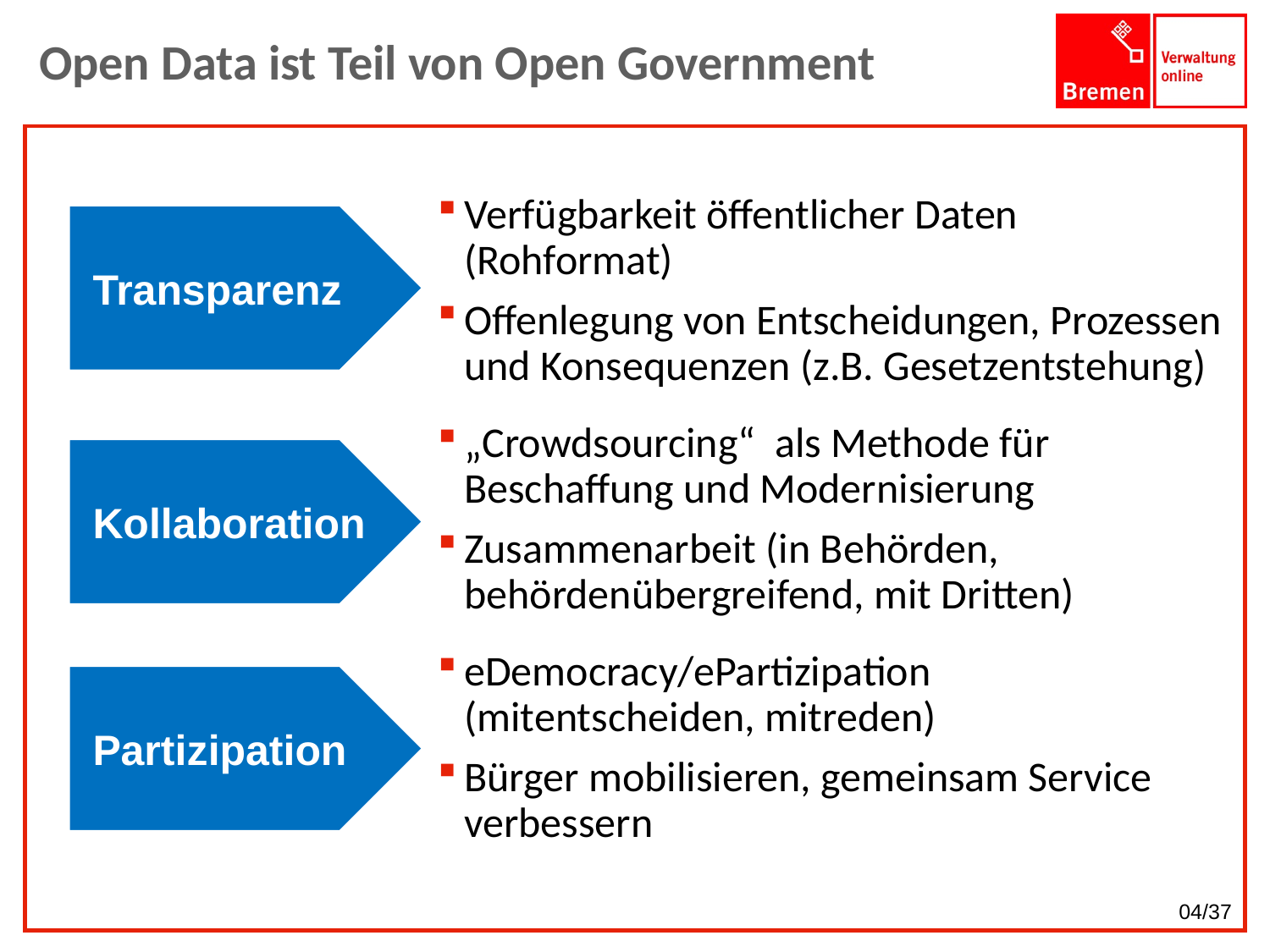

# Open Data ist Teil von Open Government
Verfügbarkeit öffentlicher Daten (Rohformat)
Offenlegung von Entscheidungen, Prozessen und Konsequenzen (z.B. Gesetzentstehung)
„Crowdsourcing“  als Methode für Beschaffung und Modernisierung
Zusammenarbeit (in Behörden, behördenübergreifend, mit Dritten)
eDemocracy/ePartizipation
(mitentscheiden, mitreden)
Bürger mobilisieren, gemeinsam Service verbessern

Transparenz
Kollaboration
Partizipation
04/37